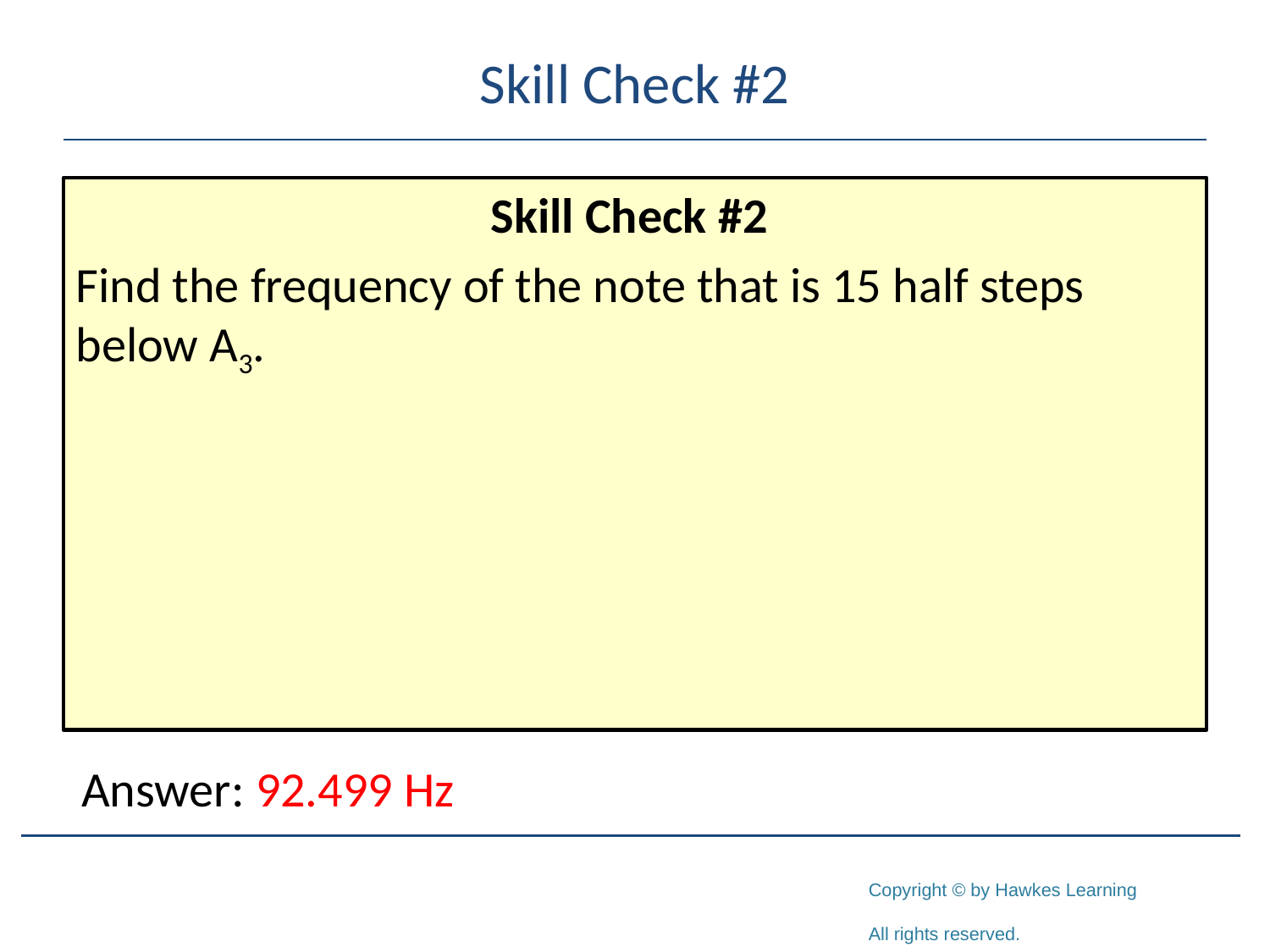

# Skill Check #2
Skill Check #2
Find the frequency of the note that is 15 half steps below A3.
Answer: 92.499 Hz